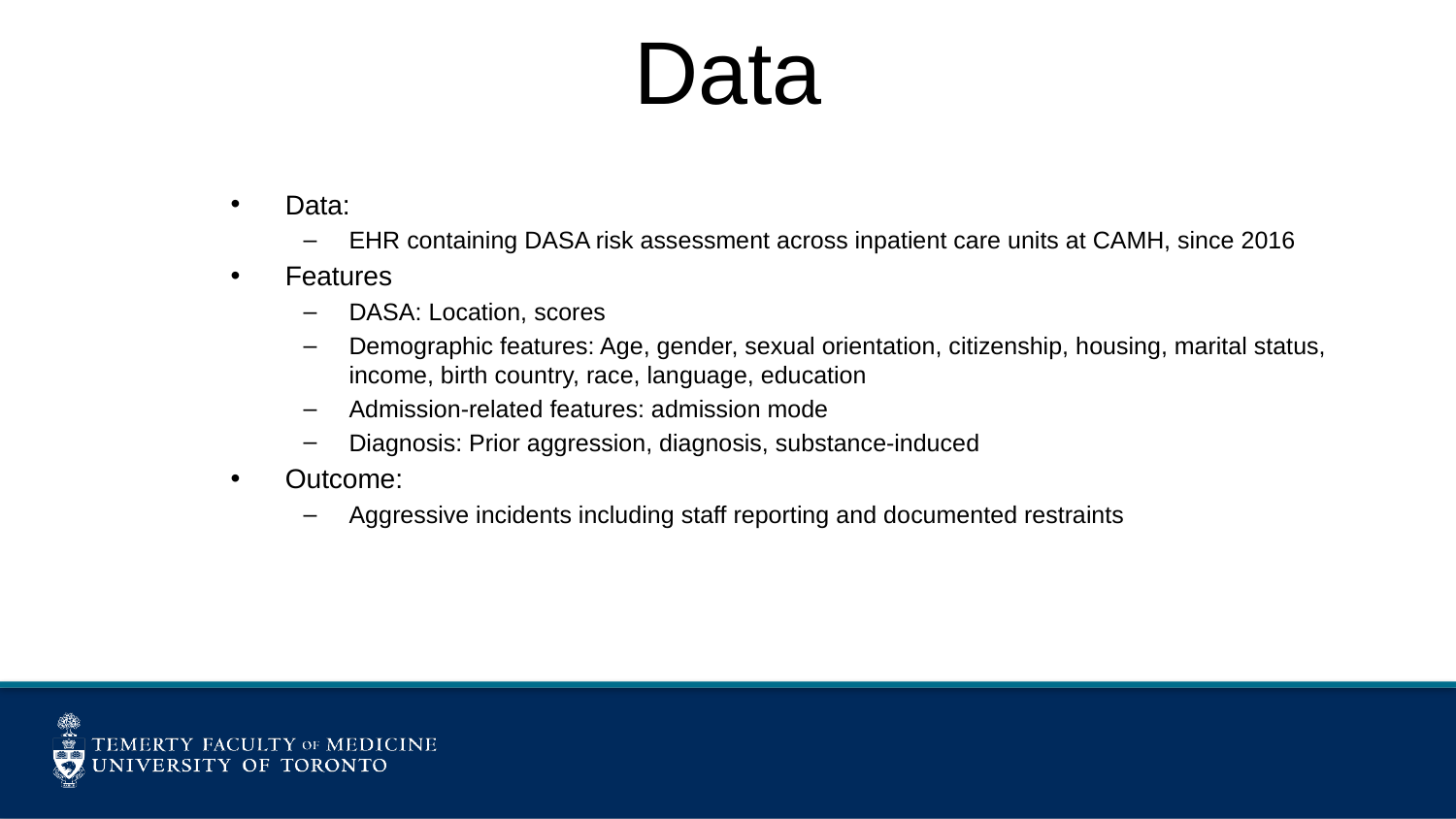

# Data
Data:
EHR containing DASA risk assessment across inpatient care units at CAMH, since 2016
Features
DASA: Location, scores
Demographic features: Age, gender, sexual orientation, citizenship, housing, marital status, income, birth country, race, language, education
Admission-related features: admission mode
Diagnosis: Prior aggression, diagnosis, substance-induced
Outcome:
Aggressive incidents including staff reporting and documented restraints